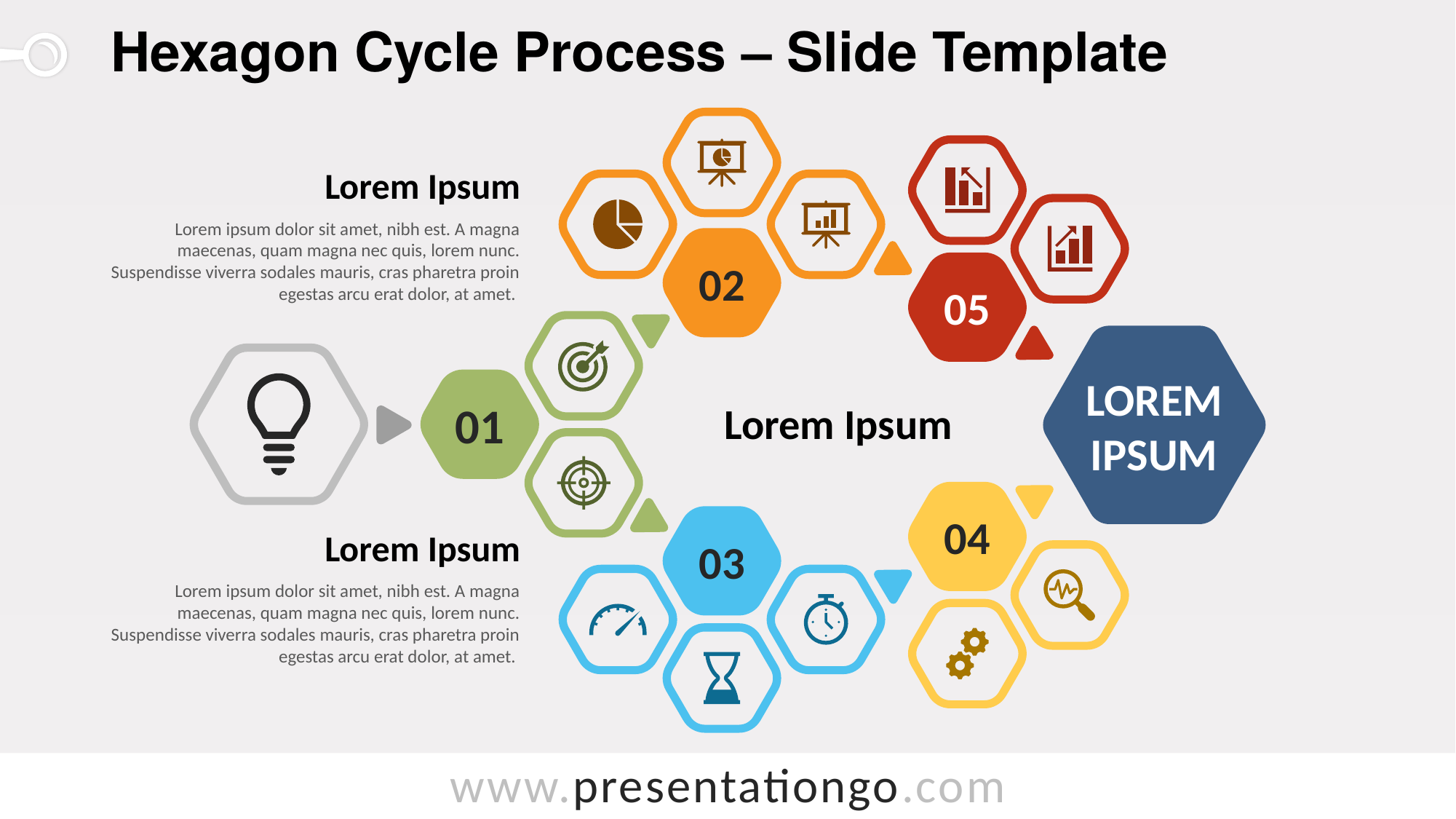

# Hexagon Cycle Process – Slide Template

Lorem Ipsum
Lorem ipsum dolor sit amet, nibh est. A magna maecenas, quam magna nec quis, lorem nunc. Suspendisse viverra sodales mauris, cras pharetra proin egestas arcu erat dolor, at amet.

02

05

LOREM
IPSUM

01
Lorem Ipsum

04

03
Lorem Ipsum
Lorem ipsum dolor sit amet, nibh est. A magna maecenas, quam magna nec quis, lorem nunc. Suspendisse viverra sodales mauris, cras pharetra proin egestas arcu erat dolor, at amet.